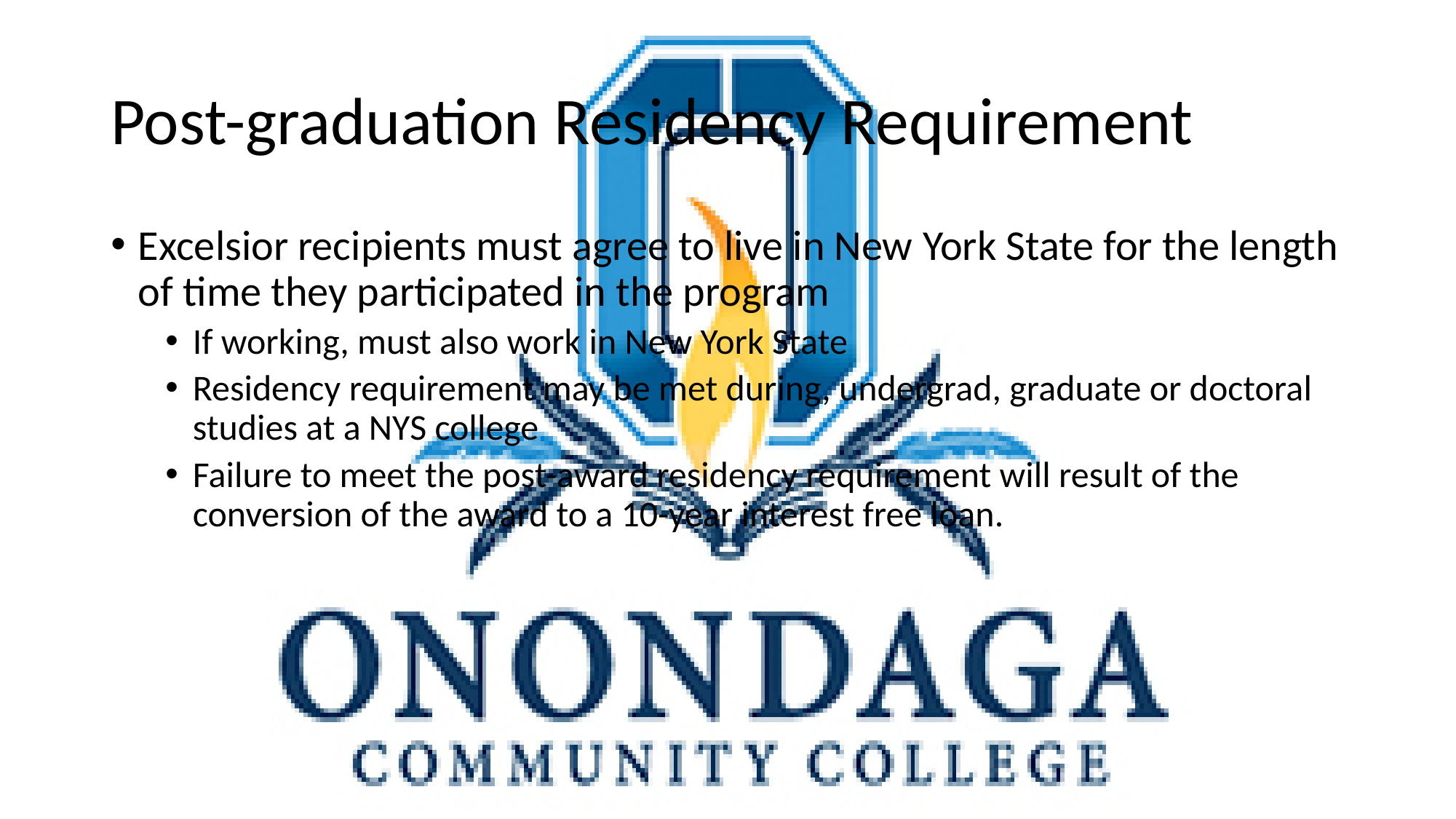

# Post-graduation Residency Requirement
Excelsior recipients must agree to live in New York State for the length of time they participated in the program
If working, must also work in New York State
Residency requirement may be met during, undergrad, graduate or doctoral studies at a NYS college
Failure to meet the post-award residency requirement will result of the conversion of the award to a 10-year interest free loan.